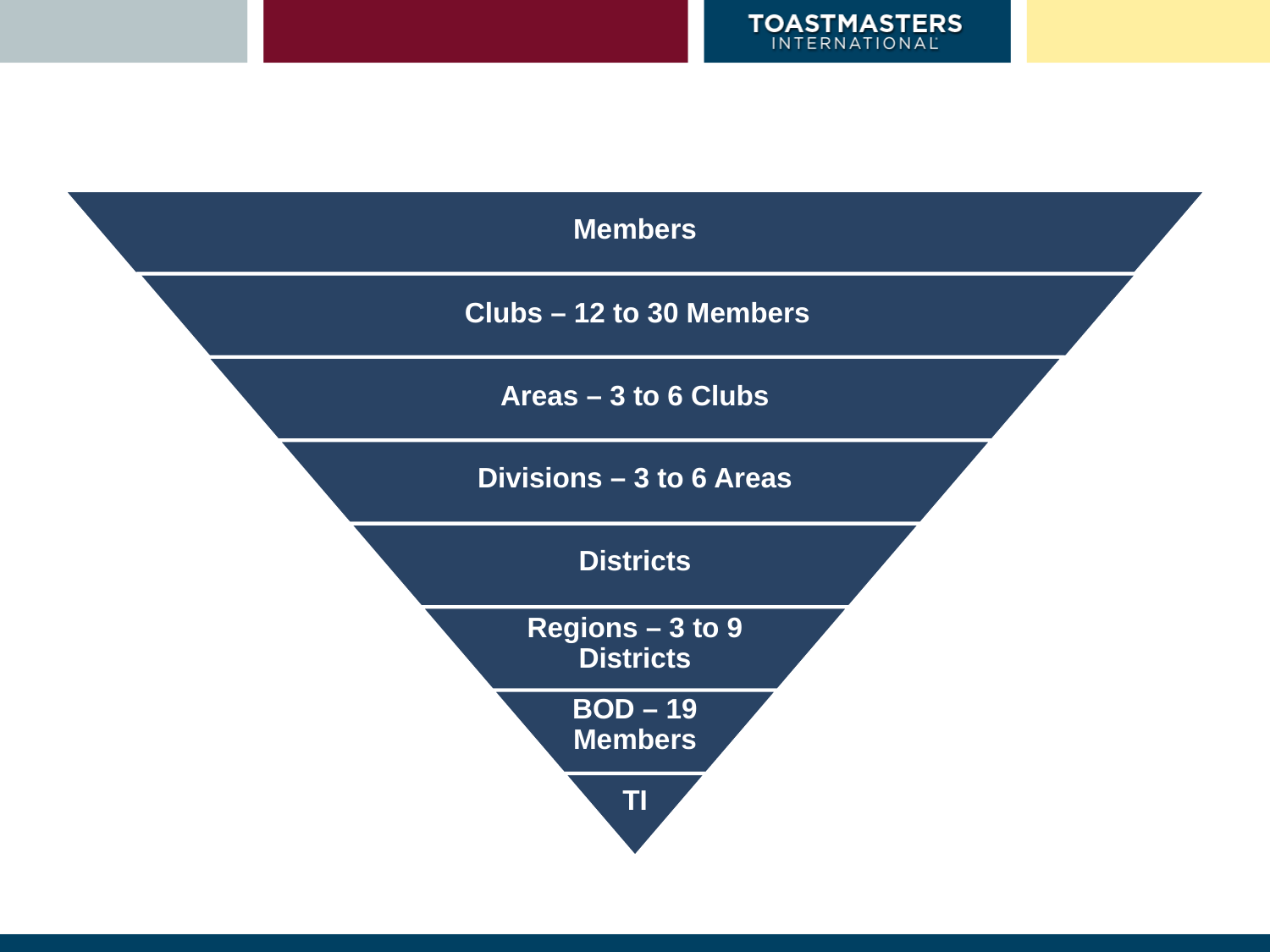

Members
Clubs – 12 to 30 Members
Areas – 3 to 6 Clubs
Divisions – 3 to 6 Areas
Districts
Regions – 3 to 9 Districts
BOD – 19 Members
TI